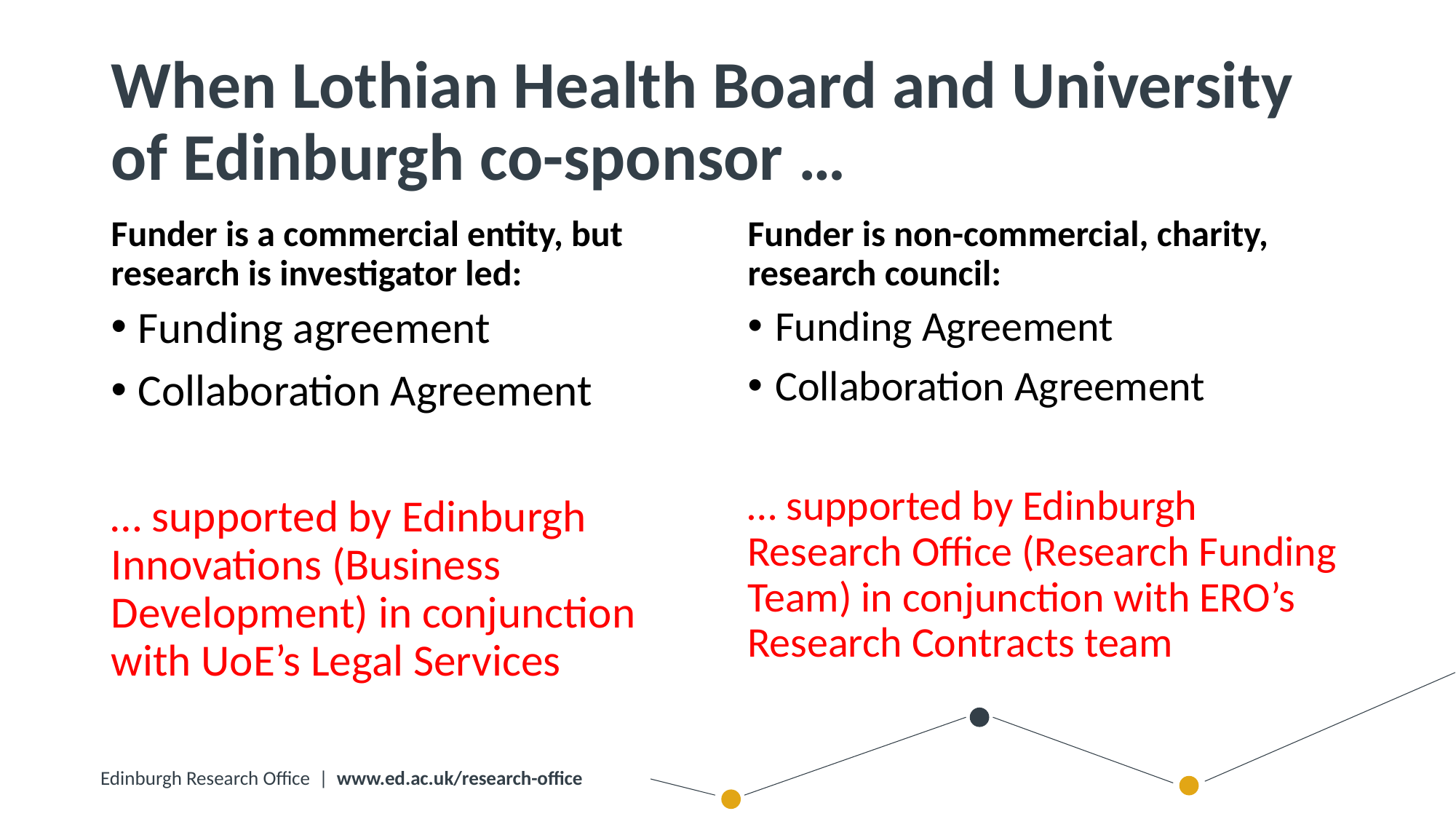

# When Lothian Health Board and University of Edinburgh co-sponsor …
Funder is a commercial entity, but research is investigator led:
Funder is non-commercial, charity, research council:
Funding agreement
Collaboration Agreement

… supported by Edinburgh Innovations (Business Development) in conjunction with UoE’s Legal Services
Funding Agreement
Collaboration Agreement

… supported by Edinburgh Research Office (Research Funding Team) in conjunction with ERO’s Research Contracts team